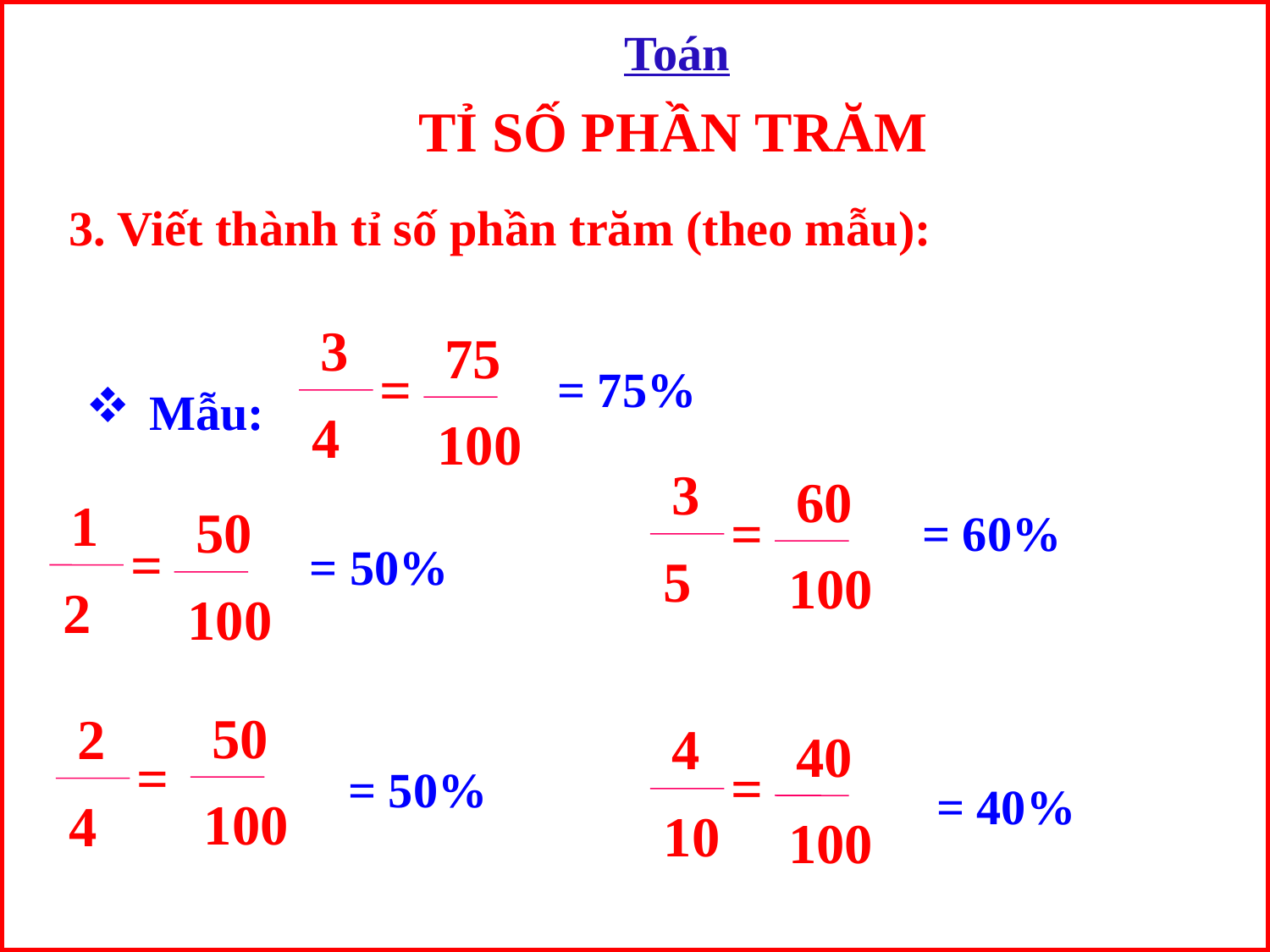

Toán
TỈ SỐ PHẦN TRĂM
# 3. Viết thành tỉ số phần trăm (theo mẫu):
3
 4

=
75
 100

= 75%
Mẫu:
3
 5

=
60
 100

1
 2

=
50
 100

= 60%
= 50%
50
 100

2
 4

=
4
 10

=
40
 100

= 50%
= 40%